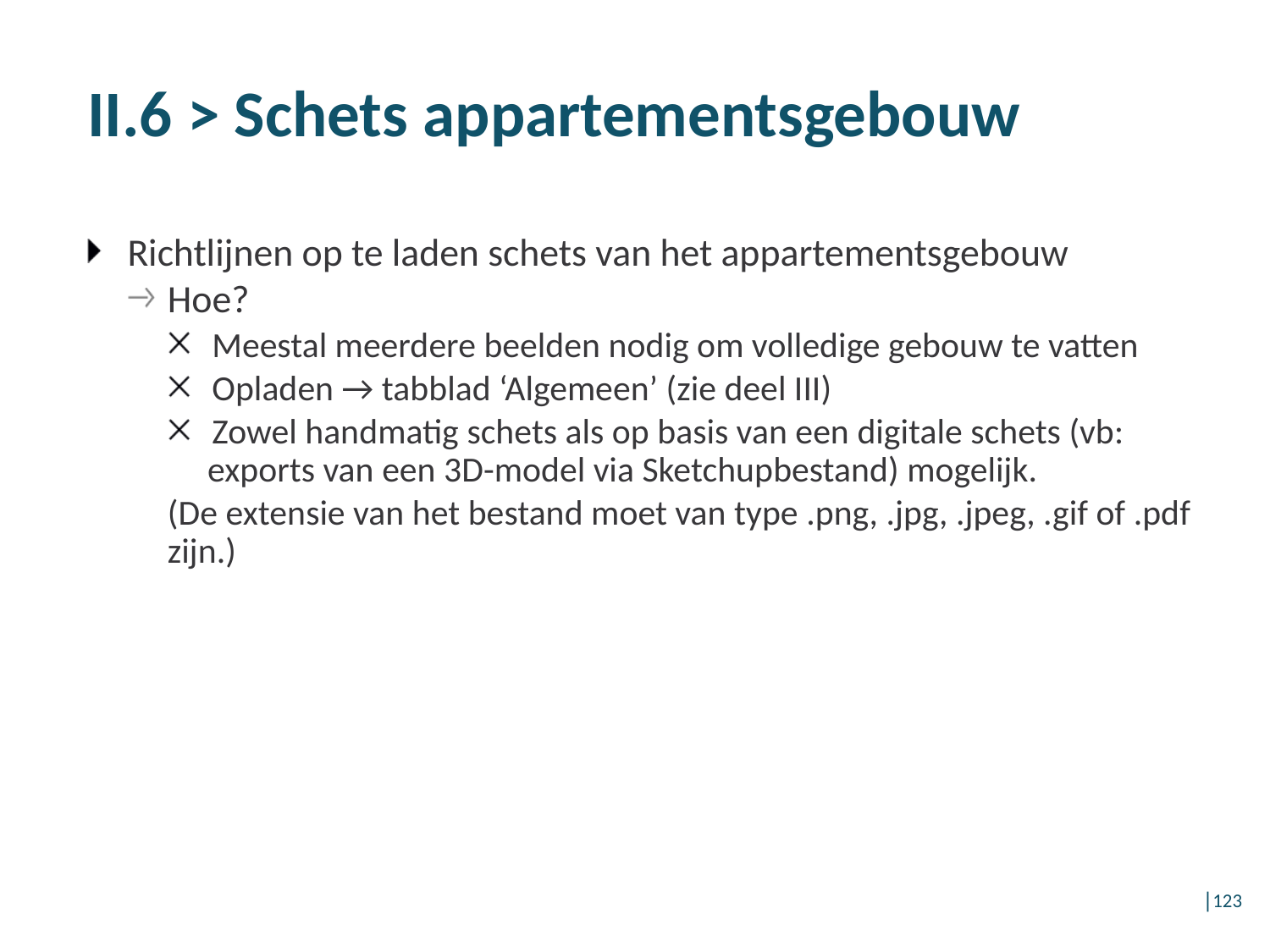

# II.6 > Schets appartementsgebouw
Richtlijnen op te laden schets van het appartementsgebouw
Hoe?
Meestal meerdere beelden nodig om volledige gebouw te vatten
Opladen → tabblad ‘Algemeen’ (zie deel III)
Zowel handmatig schets als op basis van een digitale schets (vb:  exports van een 3D-model via Sketchupbestand) mogelijk.
(De extensie van het bestand moet van type .png, .jpg, .jpeg, .gif of .pdf zijn.)

│123